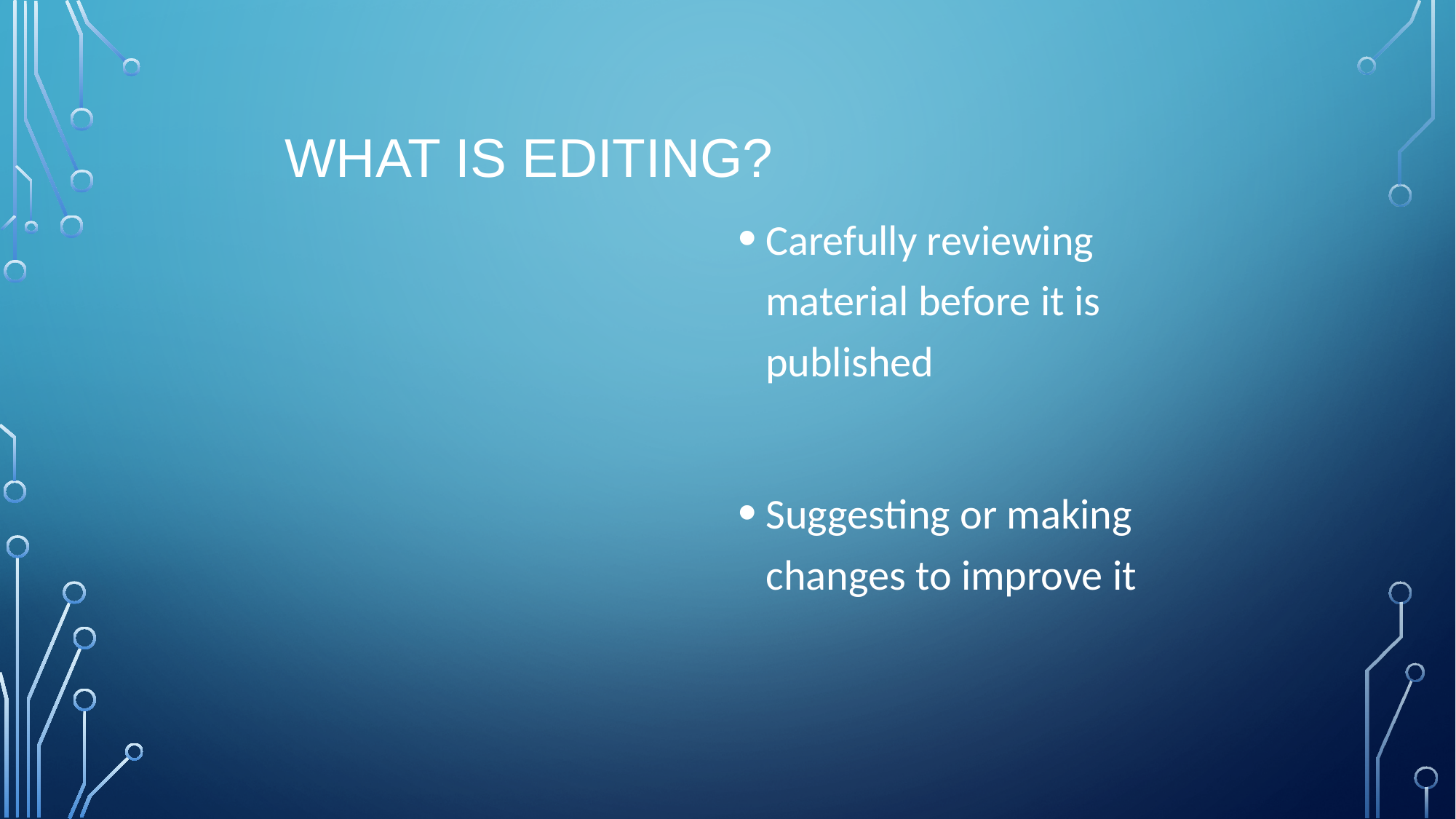

# What is editing?

Carefully reviewing material before it is published

Suggesting or making changes to improve it